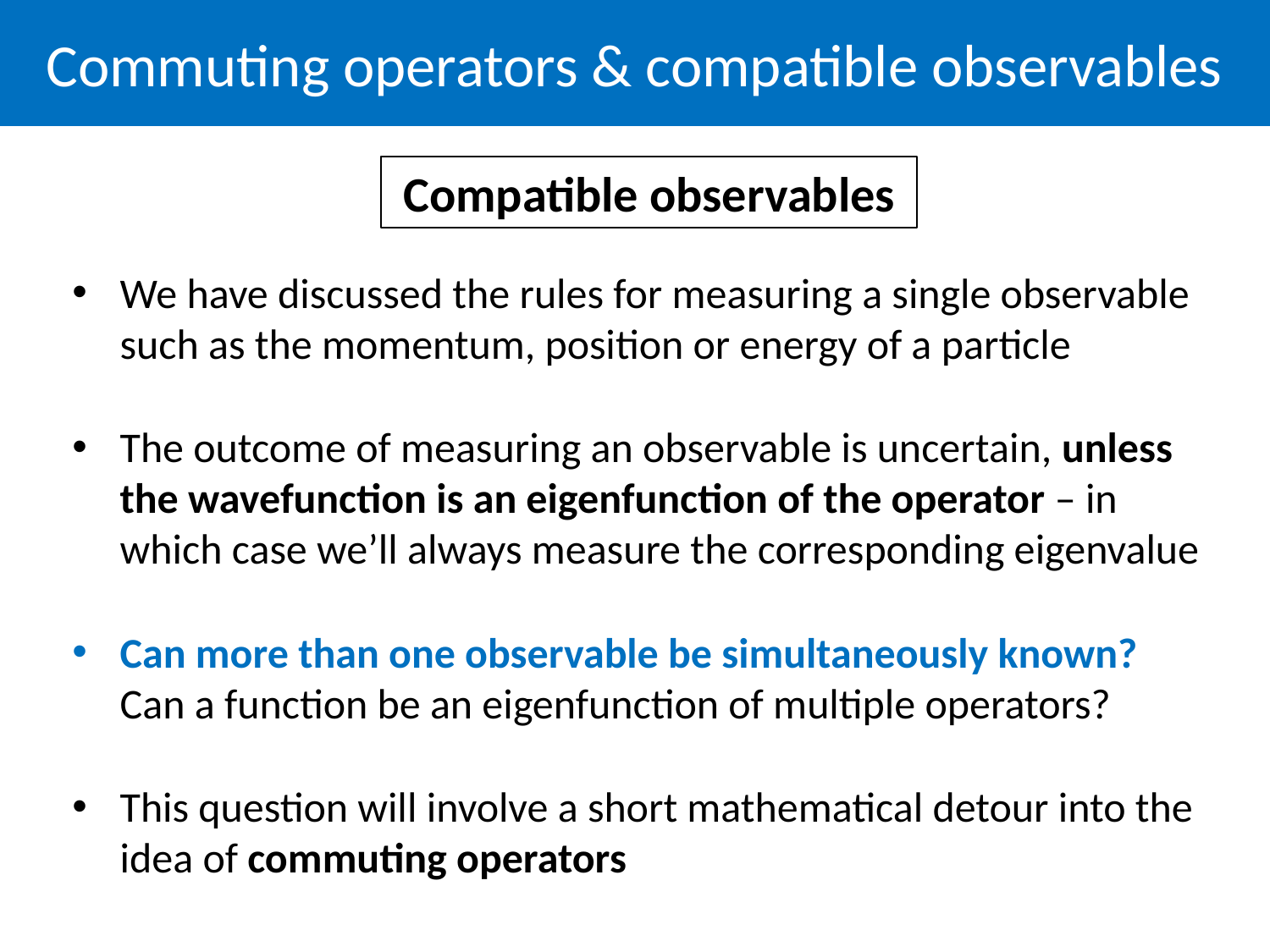

Commuting operators & compatible observables
Compatible observables
We have discussed the rules for measuring a single observable such as the momentum, position or energy of a particle
The outcome of measuring an observable is uncertain, unless the wavefunction is an eigenfunction of the operator – in which case we’ll always measure the corresponding eigenvalue
Can more than one observable be simultaneously known?  Can a function be an eigenfunction of multiple operators?
This question will involve a short mathematical detour into the idea of commuting operators